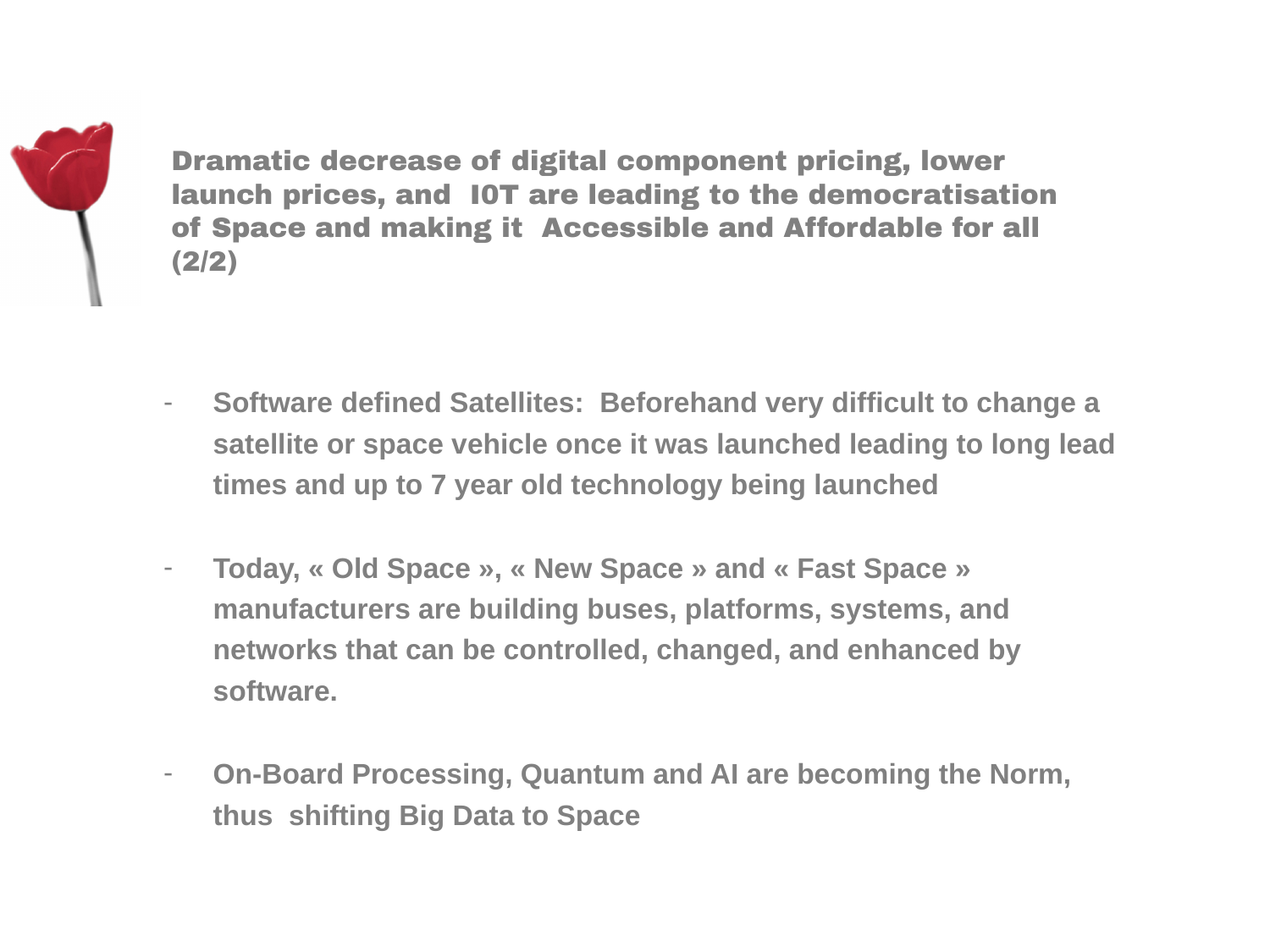

# Dramatic decrease of digital component pricing, lower launch prices, and  I0T are leading to the democratisation of Space and making it  Accessible and Affordable for all (2/2)

Software defined Satellites:  Beforehand very difficult to change a satellite or space vehicle once it was launched leading to long lead times and up to 7 year old technology being launched

Today, « Old Space », « New Space » and « Fast Space »  manufacturers are building buses, platforms, systems, and networks that can be controlled, changed, and enhanced by software.

On-Board Processing, Quantum and AI are becoming the Norm, thus  shifting Big Data to Space